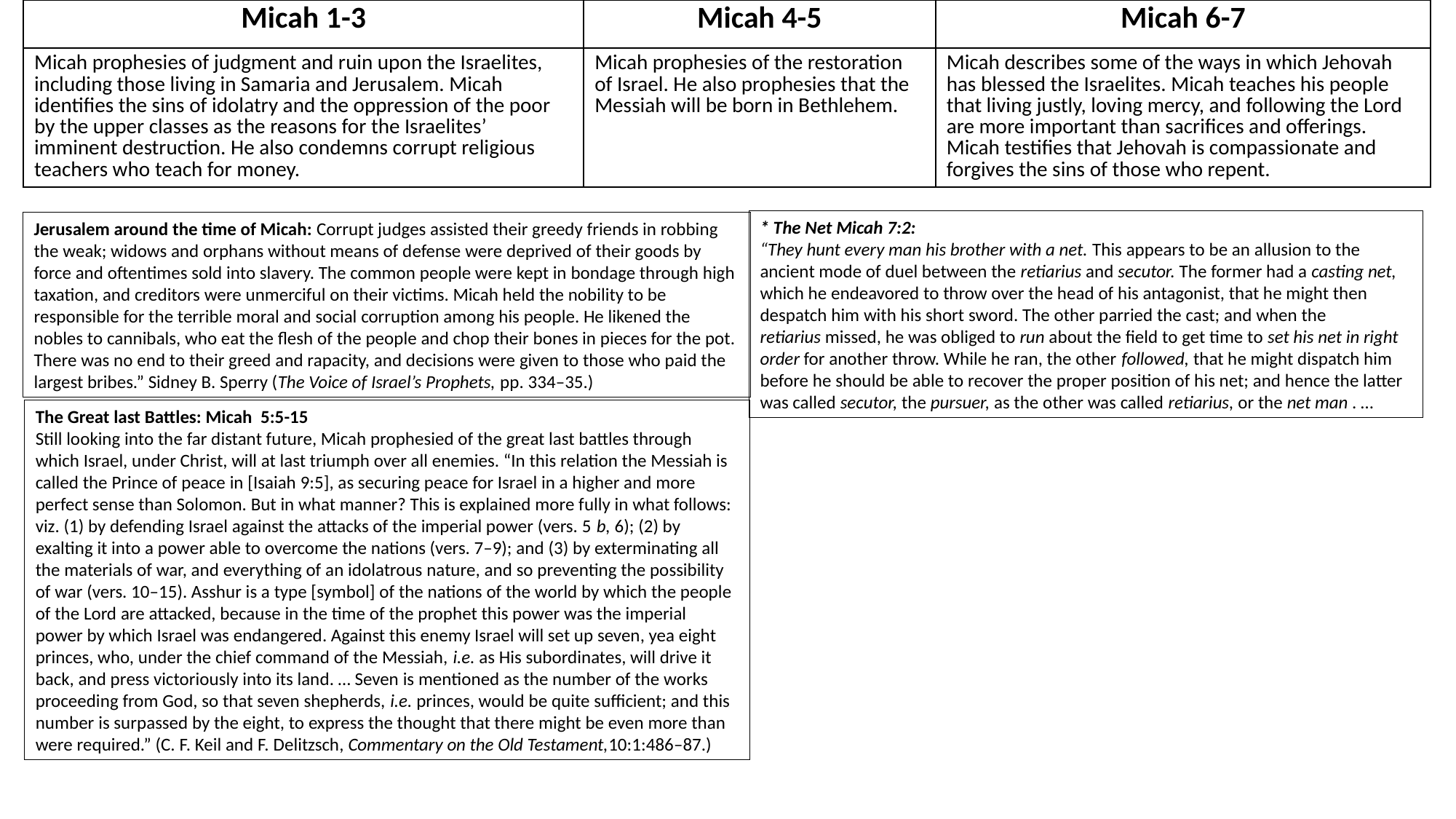

| Micah 1-3 | Micah 4-5 | Micah 6-7 |
| --- | --- | --- |
| Micah prophesies of judgment and ruin upon the Israelites, including those living in Samaria and Jerusalem. Micah identifies the sins of idolatry and the oppression of the poor by the upper classes as the reasons for the Israelites’ imminent destruction. He also condemns corrupt religious teachers who teach for money. | Micah prophesies of the restoration of Israel. He also prophesies that the Messiah will be born in Bethlehem. | Micah describes some of the ways in which Jehovah has blessed the Israelites. Micah teaches his people that living justly, loving mercy, and following the Lord are more important than sacrifices and offerings. Micah testifies that Jehovah is compassionate and forgives the sins of those who repent. |
* The Net Micah 7:2:
“They hunt every man his brother with a net. This appears to be an allusion to the ancient mode of duel between the retiarius and secutor. The former had a casting net, which he endeavored to throw over the head of his antagonist, that he might then despatch him with his short sword. The other parried the cast; and when the retiarius missed, he was obliged to run about the field to get time to set his net in right order for another throw. While he ran, the other followed, that he might dispatch him before he should be able to recover the proper position of his net; and hence the latter was called secutor, the pursuer, as the other was called retiarius, or the net man . …
Jerusalem around the time of Micah: Corrupt judges assisted their greedy friends in robbing the weak; widows and orphans without means of defense were deprived of their goods by force and oftentimes sold into slavery. The common people were kept in bondage through high taxation, and creditors were unmerciful on their victims. Micah held the nobility to be responsible for the terrible moral and social corruption among his people. He likened the nobles to cannibals, who eat the flesh of the people and chop their bones in pieces for the pot. There was no end to their greed and rapacity, and decisions were given to those who paid the largest bribes.” Sidney B. Sperry (The Voice of Israel’s Prophets, pp. 334–35.)
The Great last Battles: Micah  5:5-15
Still looking into the far distant future, Micah prophesied of the great last battles through which Israel, under Christ, will at last triumph over all enemies. “In this relation the Messiah is called the Prince of peace in [Isaiah 9:5], as securing peace for Israel in a higher and more perfect sense than Solomon. But in what manner? This is explained more fully in what follows: viz. (1) by defending Israel against the attacks of the imperial power (vers. 5 b, 6); (2) by exalting it into a power able to overcome the nations (vers. 7–9); and (3) by exterminating all the materials of war, and everything of an idolatrous nature, and so preventing the possibility of war (vers. 10–15). Asshur is a type [symbol] of the nations of the world by which the people of the Lord are attacked, because in the time of the prophet this power was the imperial power by which Israel was endangered. Against this enemy Israel will set up seven, yea eight princes, who, under the chief command of the Messiah, i.e. as His subordinates, will drive it back, and press victoriously into its land. … Seven is mentioned as the number of the works proceeding from God, so that seven shepherds, i.e. princes, would be quite sufficient; and this number is surpassed by the eight, to express the thought that there might be even more than were required.” (C. F. Keil and F. Delitzsch, Commentary on the Old Testament,10:1:486–87.)